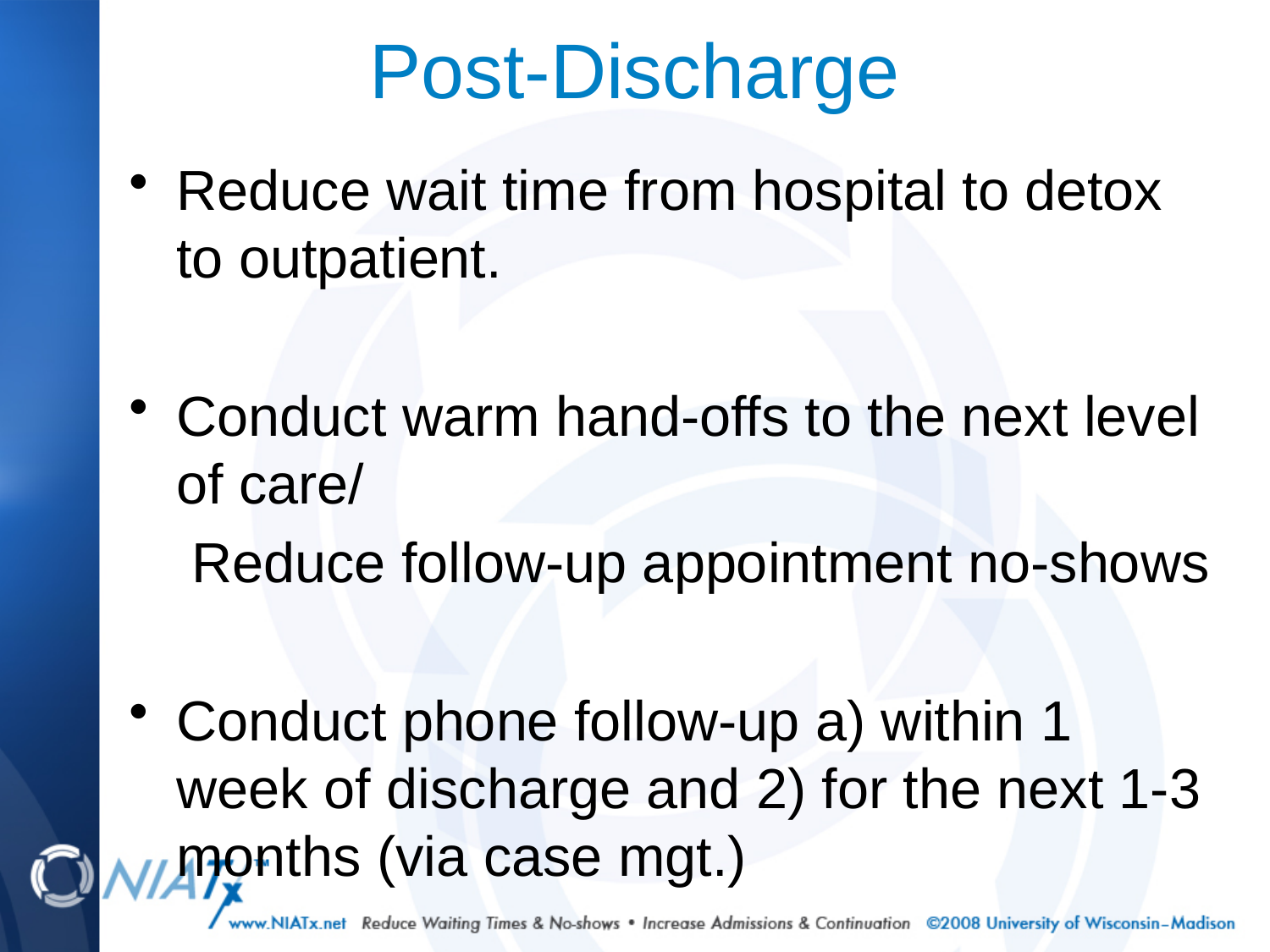

# Post-Discharge
Reduce wait time from hospital to detox to outpatient.

Conduct warm hand-offs to the next level of care/
    Reduce follow-up appointment no-shows

Conduct phone follow-up a) within 1 week of discharge and 2) for the next 1-3 months (via case mgt.)